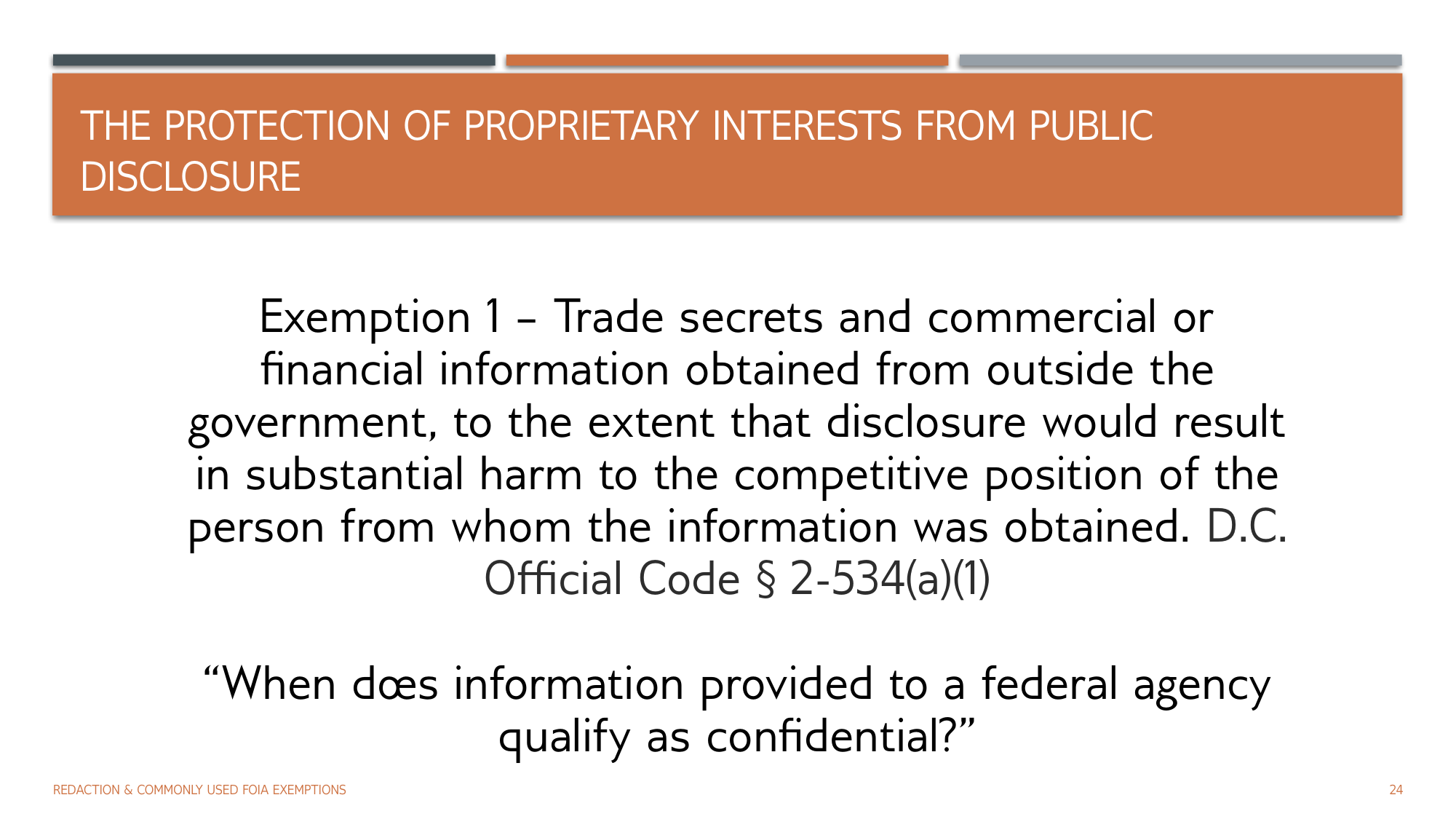

# The protection of proprietary interests from public disclosure

Exemption 1 – Trade secrets and commercial or financial information obtained from outside the government, to the extent that disclosure would result in substantial harm to the competitive position of the person from whom the information was obtained. D.C. Official Code § 2-534(a)(1)

“When does information provided to a federal agency qualify as confidential?”
REDACTION & COMMONLY USED FOIA EXEMPTIONS
24